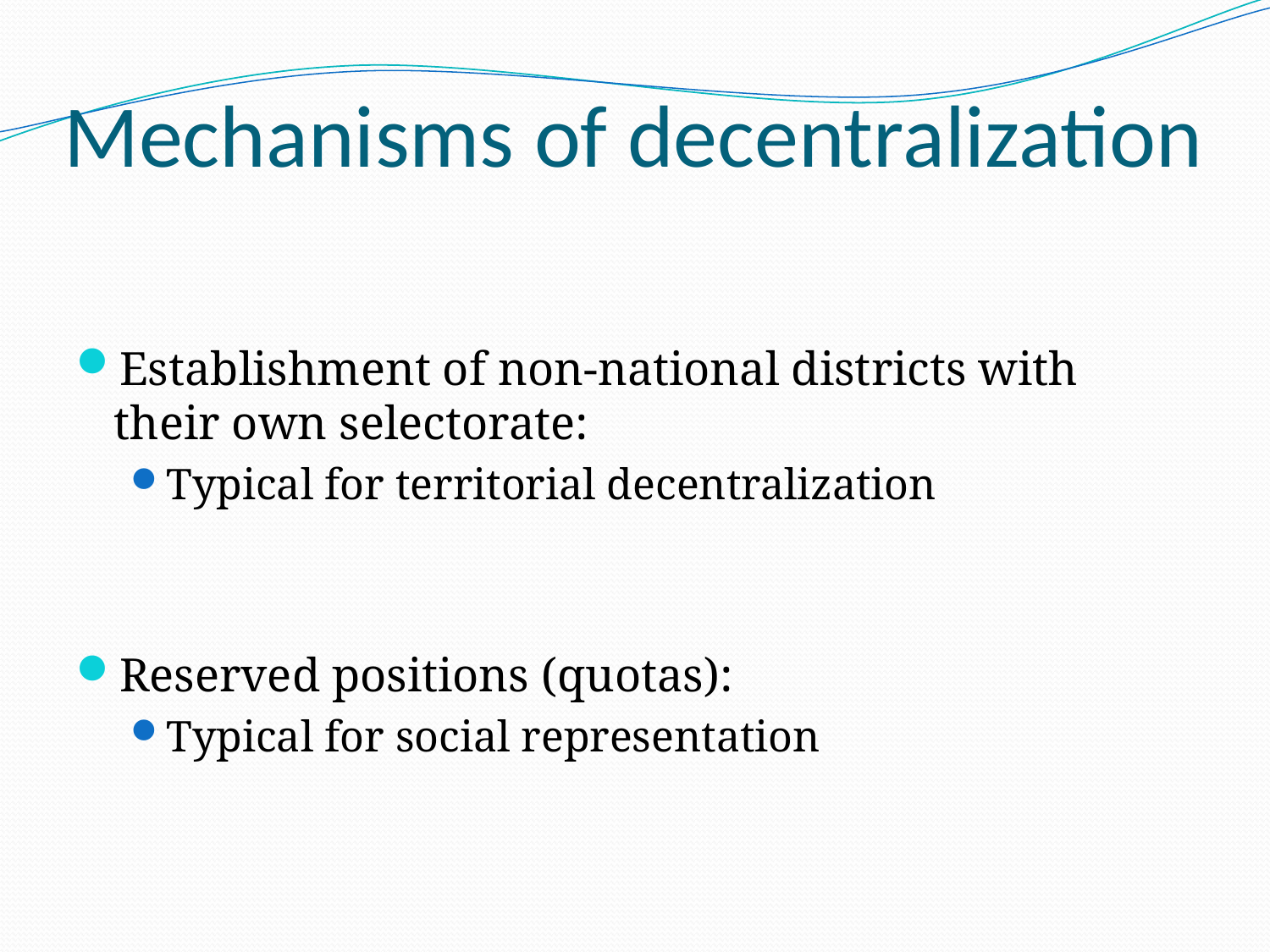

# Mechanisms of decentralization

Establishment of non-national districts with their own selectorate:
Typical for territorial decentralization

Reserved positions (quotas):
Typical for social representation